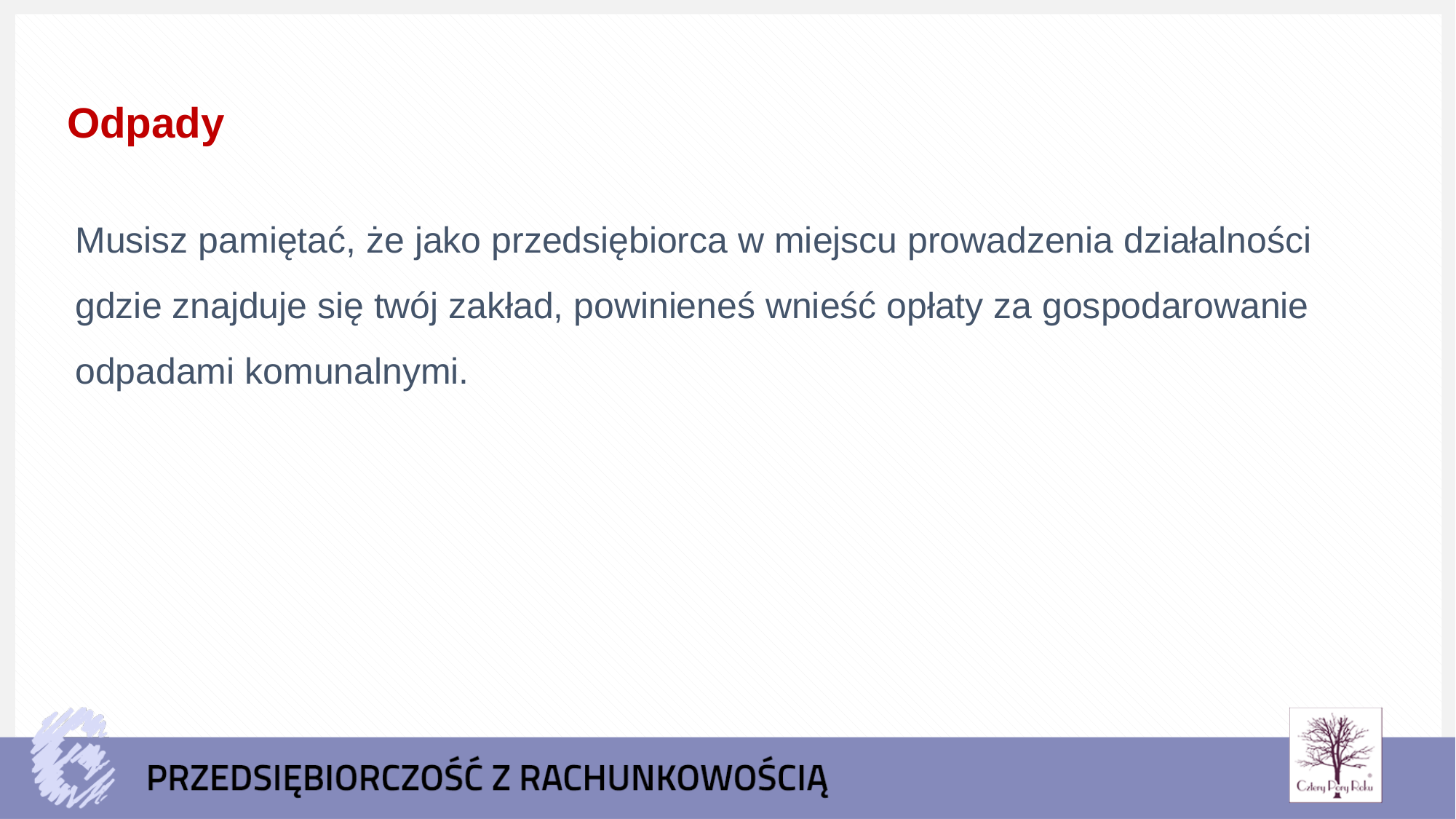

Odpady
Musisz pamiętać, że jako przedsiębiorca w miejscu prowadzenia działalności
gdzie znajduje się twój zakład, powinieneś wnieść opłaty za gospodarowanie odpadami komunalnymi.